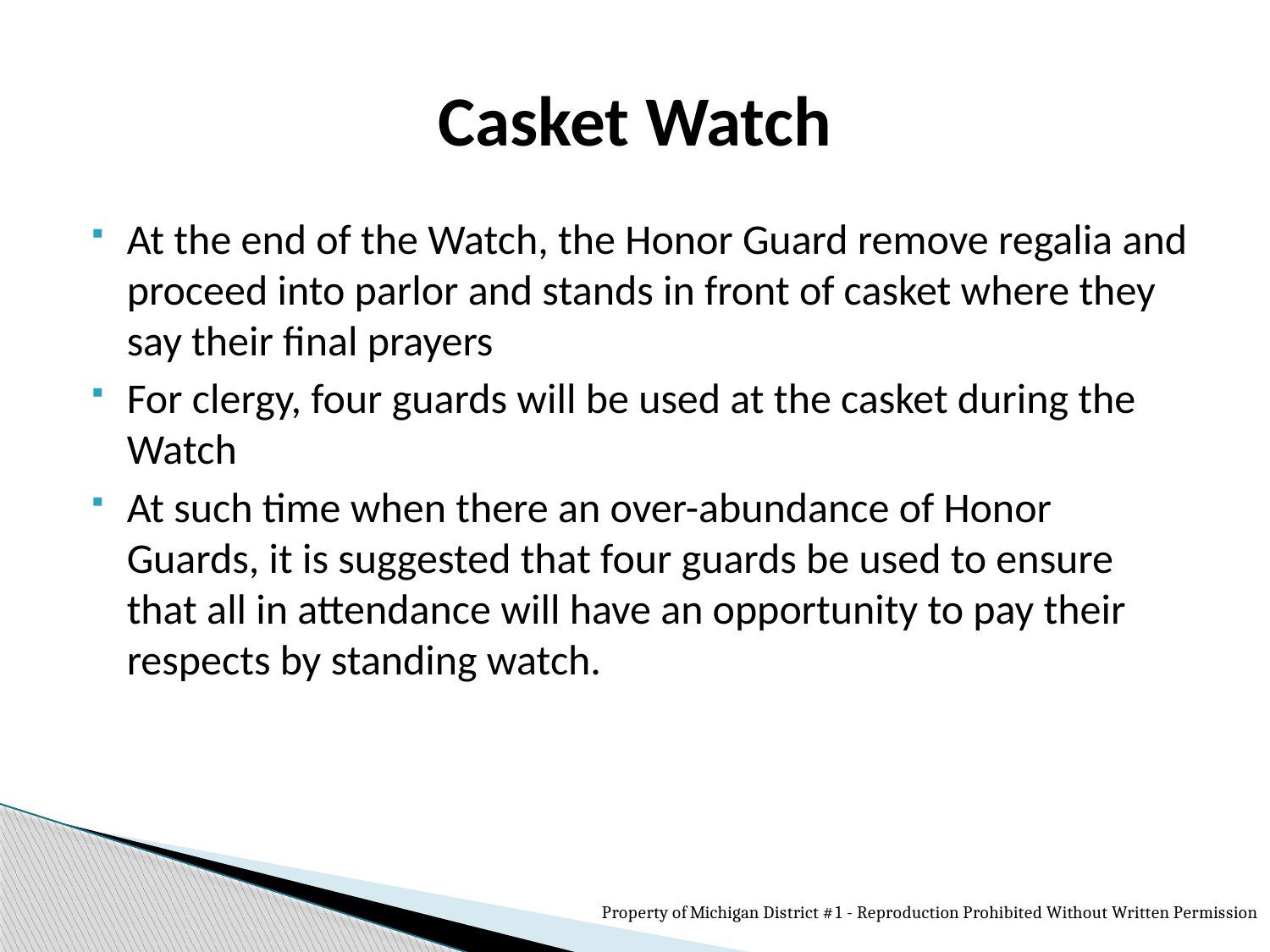

# Casket Watch
At the end of the Watch, the Honor Guard remove regalia and proceed into parlor and stands in front of casket where they say their final prayers
For clergy, four guards will be used at the casket during the Watch
At such time when there an over-abundance of Honor Guards, it is suggested that four guards be used to ensure that all in attendance will have an opportunity to pay their respects by standing watch.

Property of Michigan District #1 - Reproduction Prohibited Without Written Permission